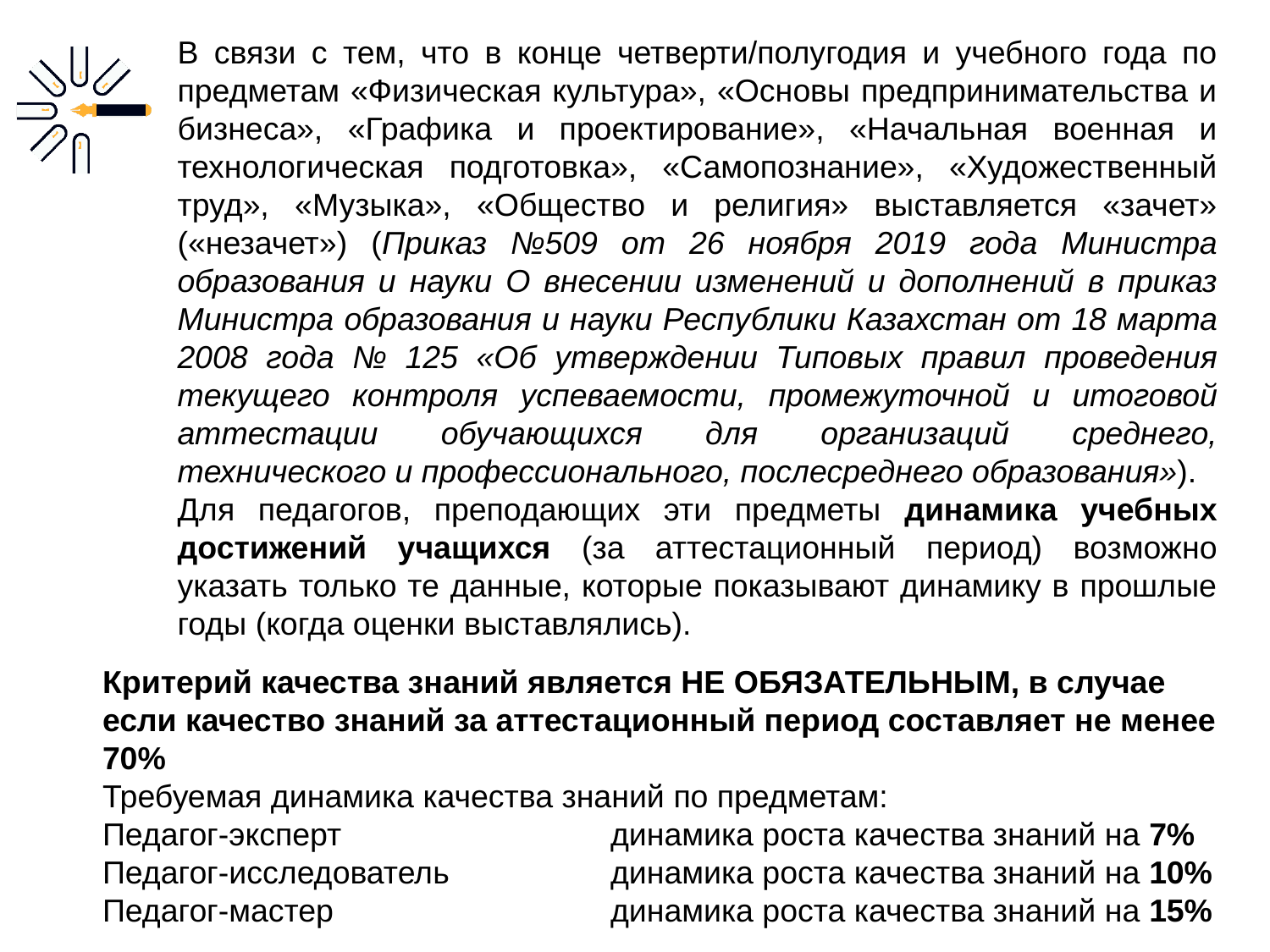

В связи с тем, что в конце четверти/полугодия и учебного года по предметам «Физическая культура», «Основы предпринимательства и бизнеса», «Графика и проектирование», «Начальная военная и технологическая подготовка», «Самопознание», «Художественный труд», «Музыка», «Общество и религия» выставляется «зачет» («незачет») (Приказ №509 от 26 ноября 2019 года Министра образования и науки О внесении изменений и дополнений в приказ Министра образования и науки Республики Казахстан от 18 марта 2008 года № 125 «Об утверждении Типовых правил проведения текущего контроля успеваемости, промежуточной и итоговой аттестации обучающихся для организаций среднего, технического и профессионального, послесреднего образования»).
Для педагогов, преподающих эти предметы динамика учебных достижений учащихся (за аттестационный период) возможно указать только те данные, которые показывают динамику в прошлые годы (когда оценки выставлялись).
Критерий качества знаний является НЕ ОБЯЗАТЕЛЬНЫМ, в случае если качество знаний за аттестационный период составляет не менее 70%
Требуемая динамика качества знаний по предметам:
Педагог-эксперт			динамика роста качества знаний на 7%
Педагог-исследователь		динамика роста качества знаний на 10%
Педагог-мастер			динамика роста качества знаний на 15%